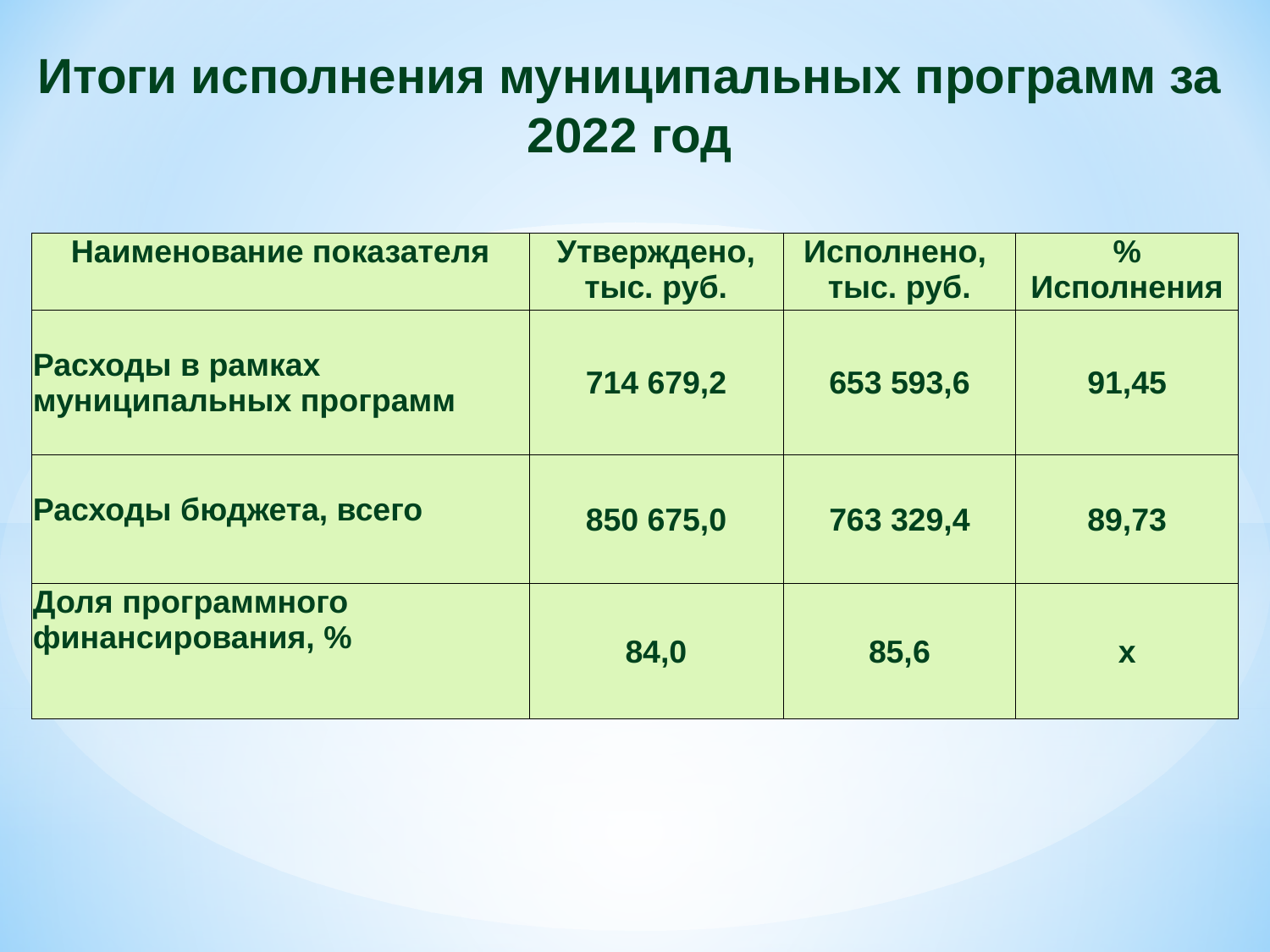

Итоги исполнения муниципальных программ за 2022 год
| Наименование показателя | Утверждено, тыс. руб. | Исполнено, тыс. руб. | % Исполнения |
| --- | --- | --- | --- |
| Расходы в рамках муниципальных программ | 714 679,2 | 653 593,6 | 91,45 |
| Расходы бюджета, всего | 850 675,0 | 763 329,4 | 89,73 |
| Доля программного финансирования, % | 84,0 | 85,6 | х |